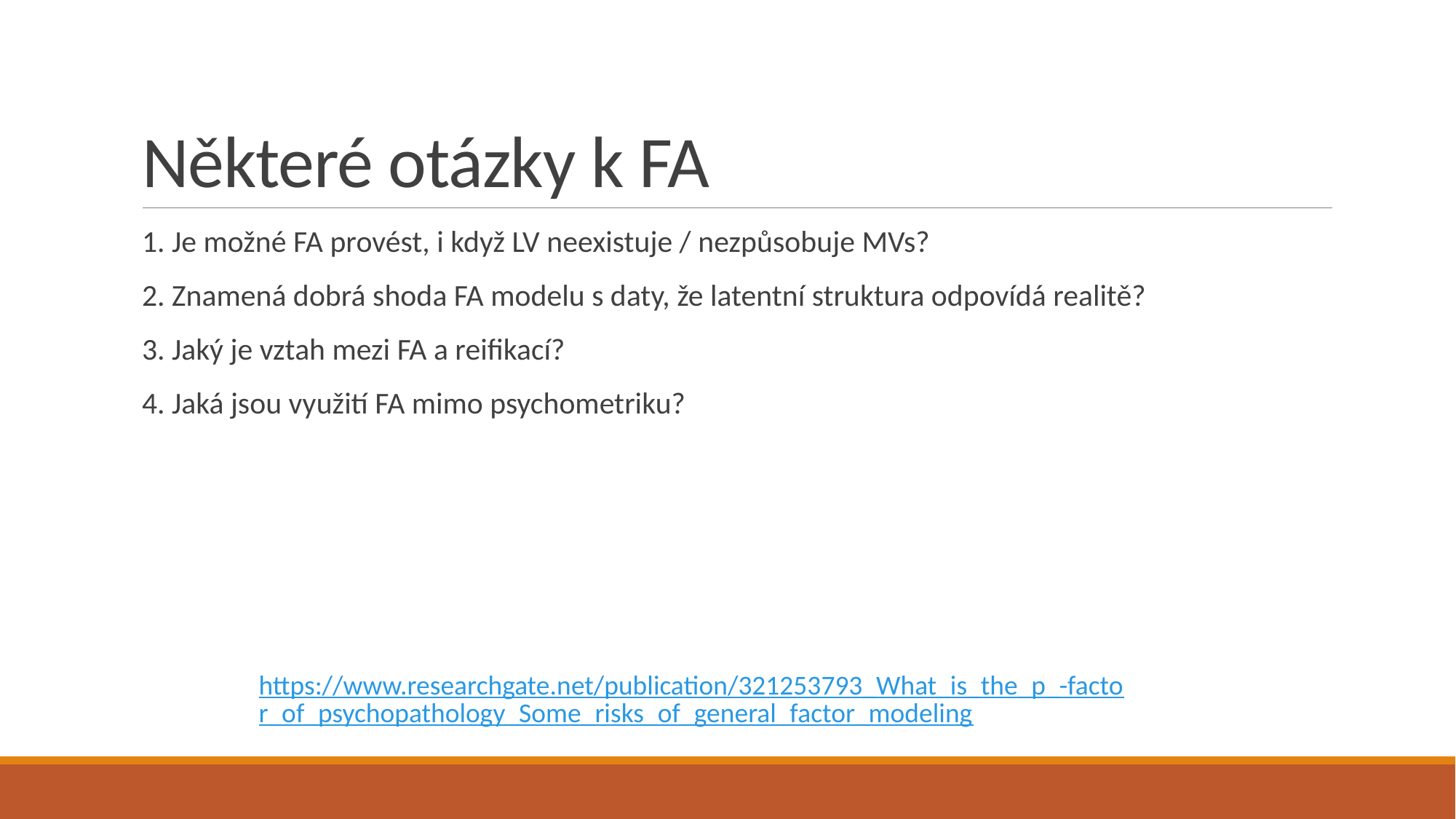

# Některé otázky k FA
1. Je možné FA provést, i když LV neexistuje / nezpůsobuje MVs?
2. Znamená dobrá shoda FA modelu s daty, že latentní struktura odpovídá realitě?
3. Jaký je vztah mezi FA a reifikací?
4. Jaká jsou využití FA mimo psychometriku?
https://www.researchgate.net/publication/321253793_What_is_the_p_-factor_of_psychopathology_Some_risks_of_general_factor_modeling